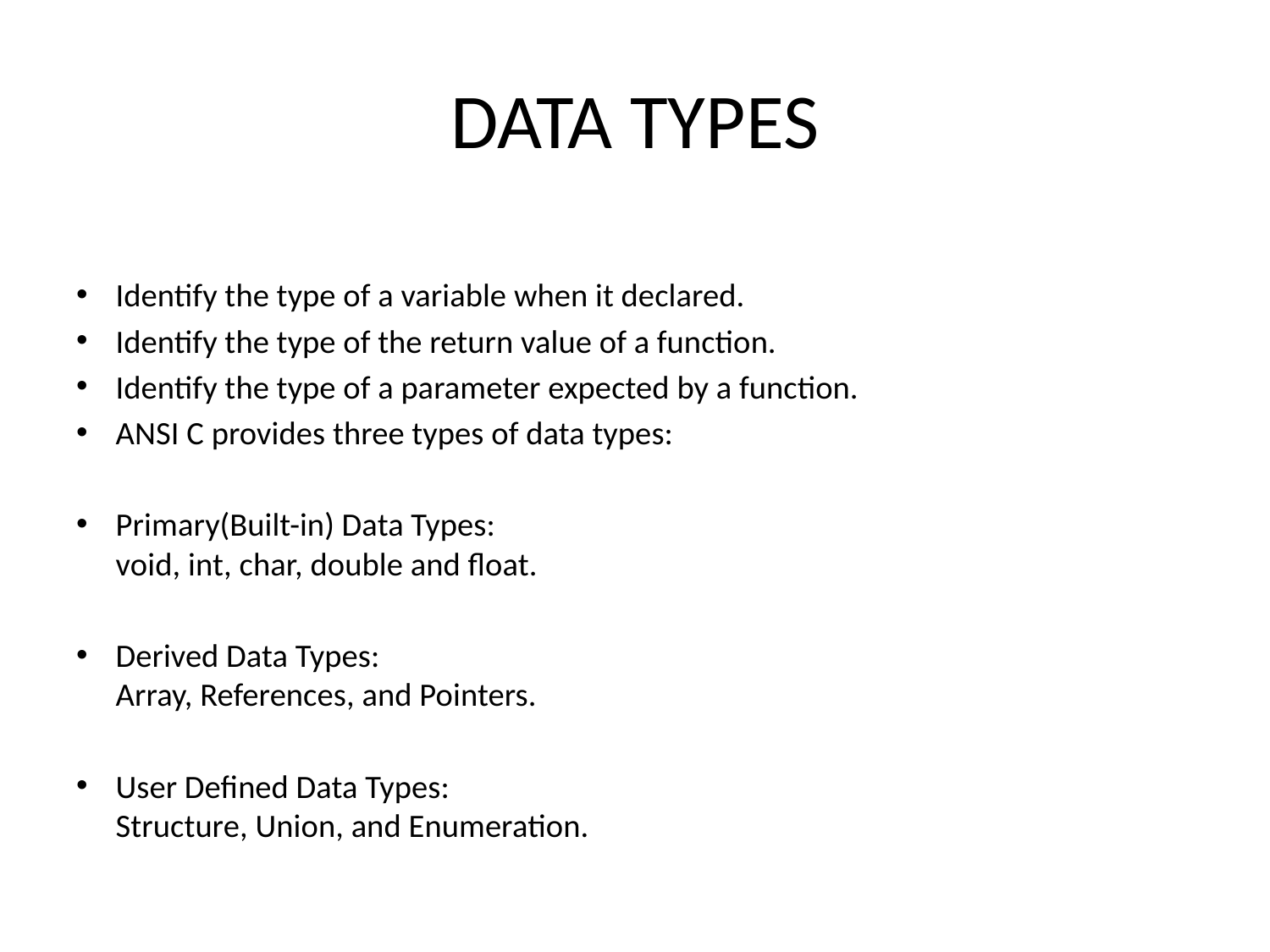

# DATA TYPES

Identify the type of a variable when it declared.
Identify the type of the return value of a function.
Identify the type of a parameter expected by a function.
ANSI C provides three types of data types:

Primary(Built-in) Data Types:
void, int, char, double and float.

Derived Data Types:
Array, References, and Pointers.

User Defined Data Types:
Structure, Union, and Enumeration.